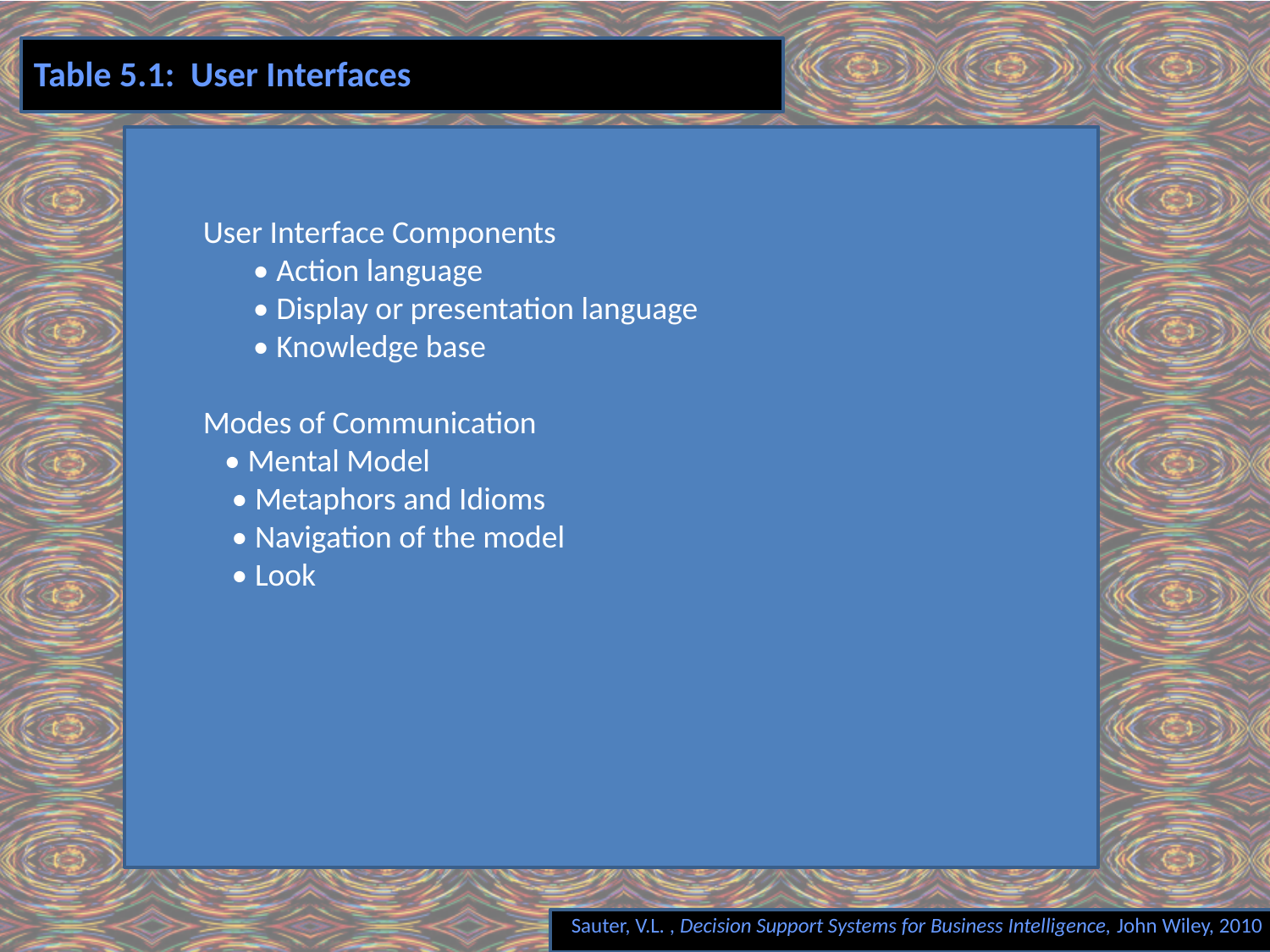

# Table 5.1:  User Interfaces
User Interface Components
       • Action language
       • Display or presentation language
       • Knowledge base

Modes of Communication
   • Mental Model
    • Metaphors and Idioms
    • Navigation of the model
    • Look